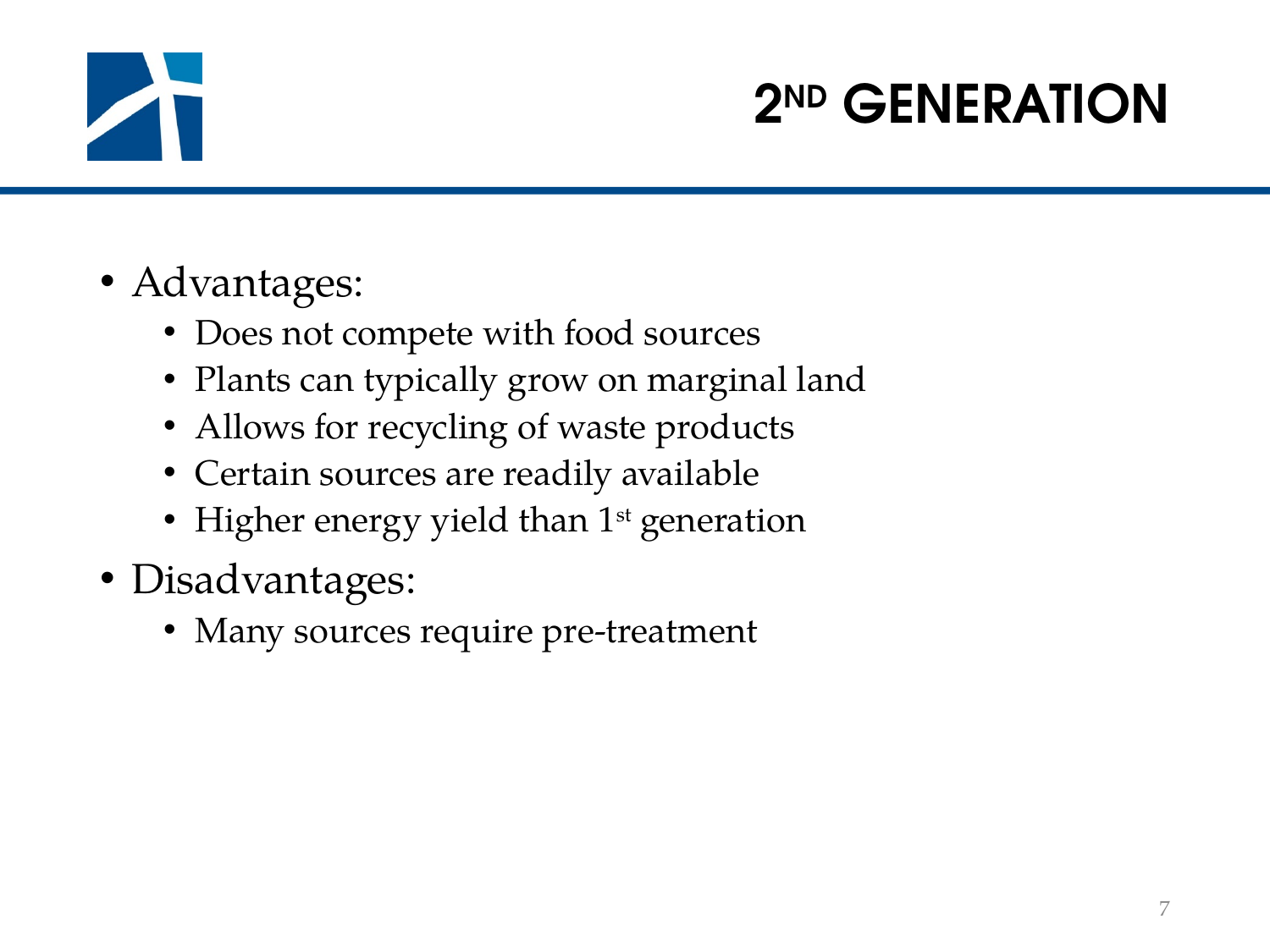

# 2nd generation
Advantages:
Does not compete with food sources
Plants can typically grow on marginal land
Allows for recycling of waste products
Certain sources are readily available
Higher energy yield than 1st generation
Disadvantages:
Many sources require pre-treatment

7